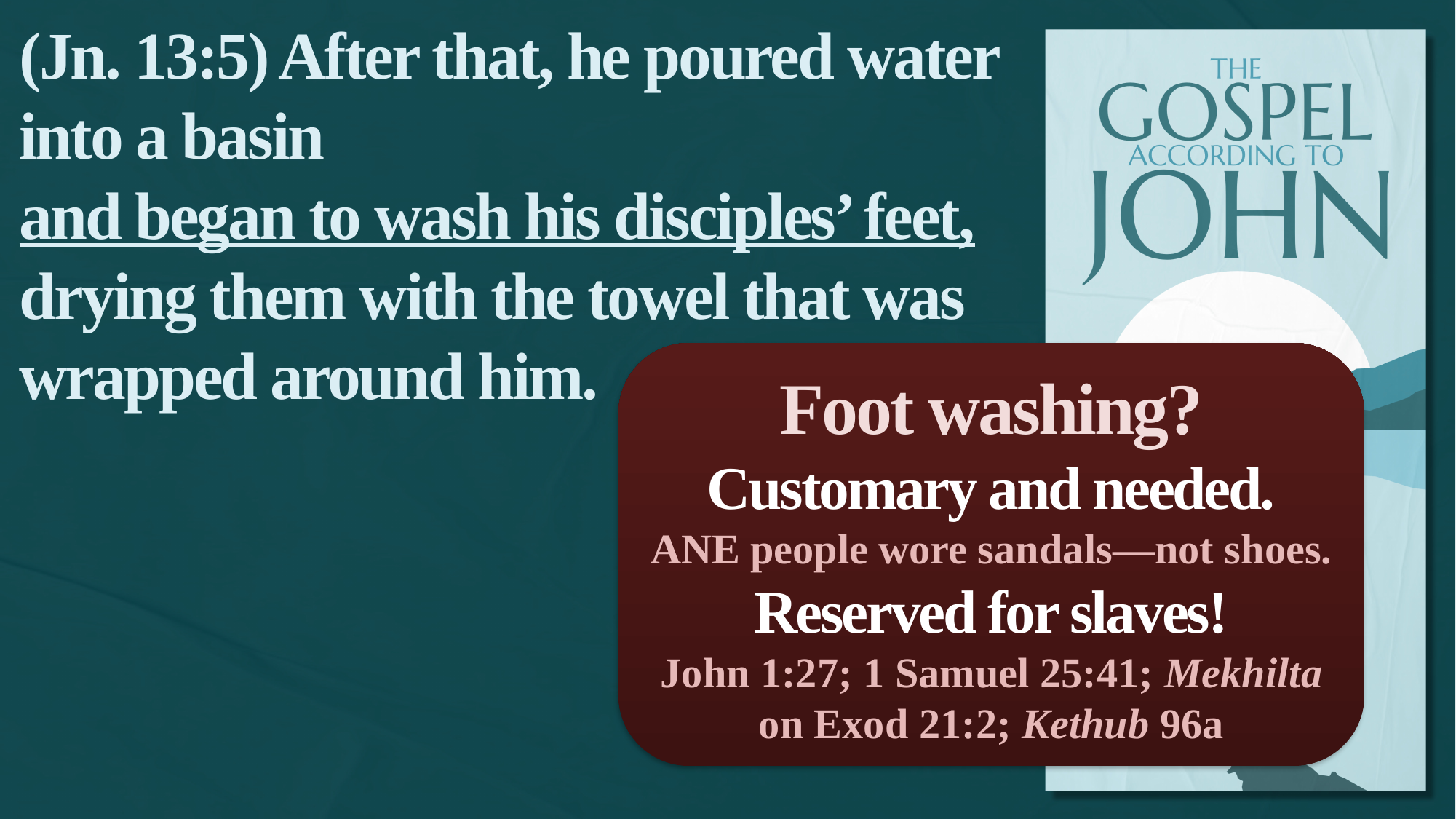

(Jn. 13:5) After that, he poured water into a basin
and began to wash his disciples’ feet,
drying them with the towel that was wrapped around him.
Foot washing?
Customary and needed.
ANE people wore sandals—not shoes.
Reserved for slaves!
John 1:27; 1 Samuel 25:41; Mekhilta on Exod 21:2; Kethub 96a